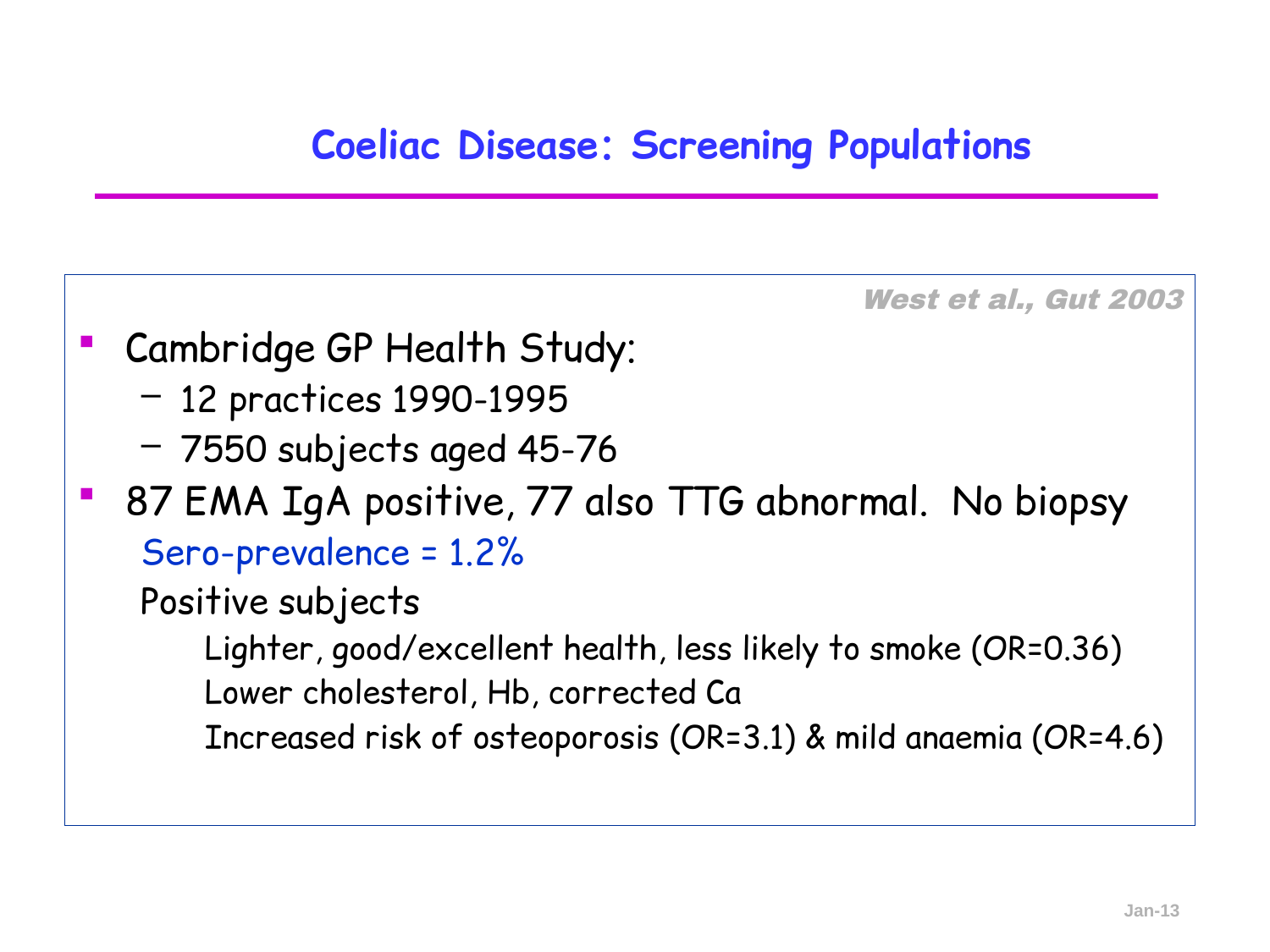

# Coeliac Disease: Screening Populations
West et al., Gut 2003
Cambridge GP Health Study:
12 practices 1990-1995
7550 subjects aged 45-76
87 EMA IgA positive, 77 also TTG abnormal.  No biopsy
Sero-prevalence = 1.2%
Positive subjects
Lighter, good/excellent health, less likely to smoke (OR=0.36)
Lower cholesterol, Hb, corrected Ca
Increased risk of osteoporosis (OR=3.1) & mild anaemia (OR=4.6)
Jan-13